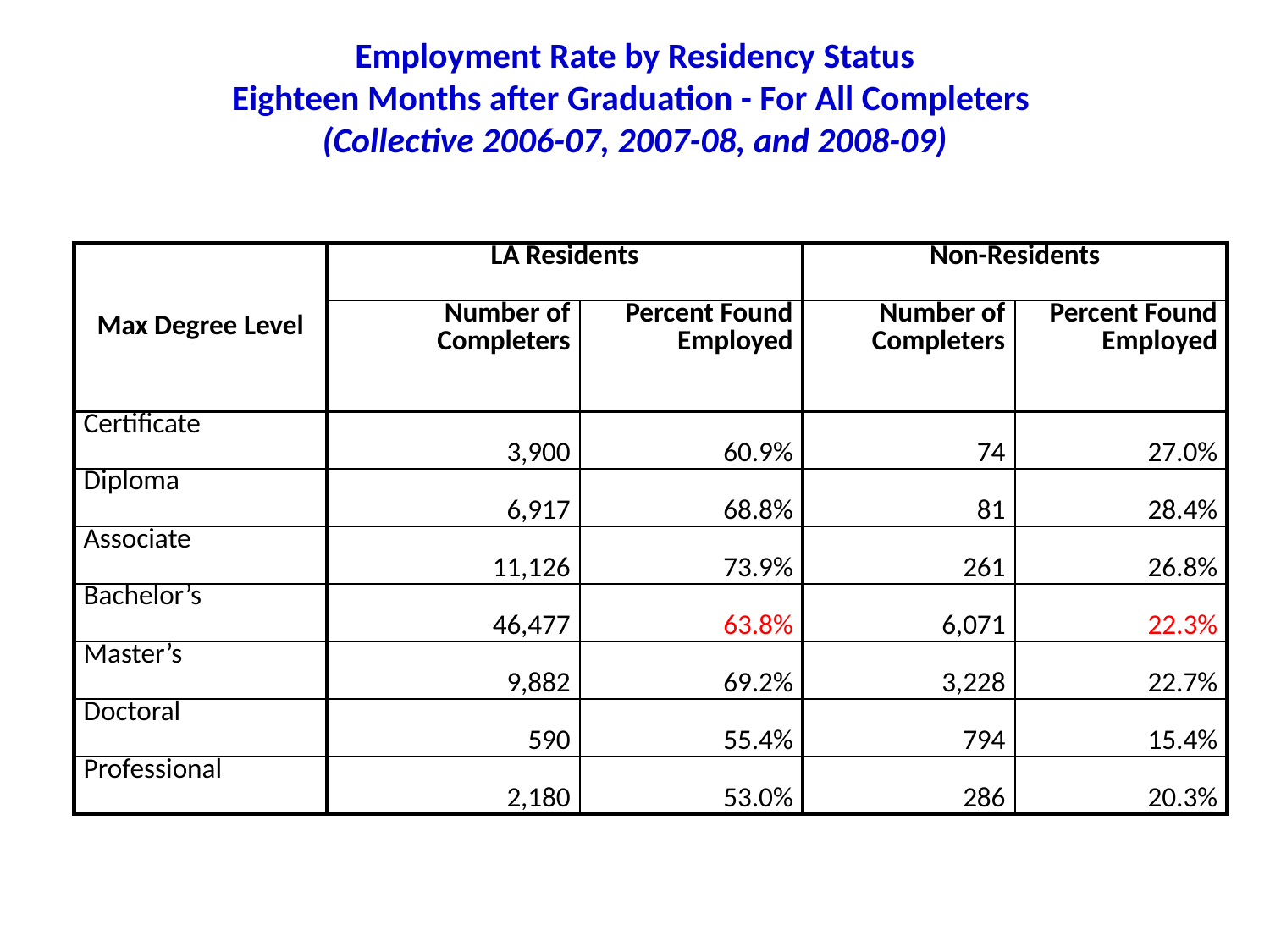

# Employment Rate by Residency Status Eighteen Months after Graduation - For All Completers (Collective 2006-07, 2007-08, and 2008-09)
| Max Degree Level | LA Residents |  | Non-Residents |  |
| --- | --- | --- | --- | --- |
|  | Number of Completers | Percent Found Employed | Number of Completers | Percent Found Employed |
| Certificate | 3,900 | 60.9% | 74 | 27.0% |
| Diploma | 6,917 | 68.8% | 81 | 28.4% |
| Associate | 11,126 | 73.9% | 261 | 26.8% |
| Bachelor’s | 46,477 | 63.8% | 6,071 | 22.3% |
| Master’s | 9,882 | 69.2% | 3,228 | 22.7% |
| Doctoral | 590 | 55.4% | 794 | 15.4% |
| Professional | 2,180 | 53.0% | 286 | 20.3% |